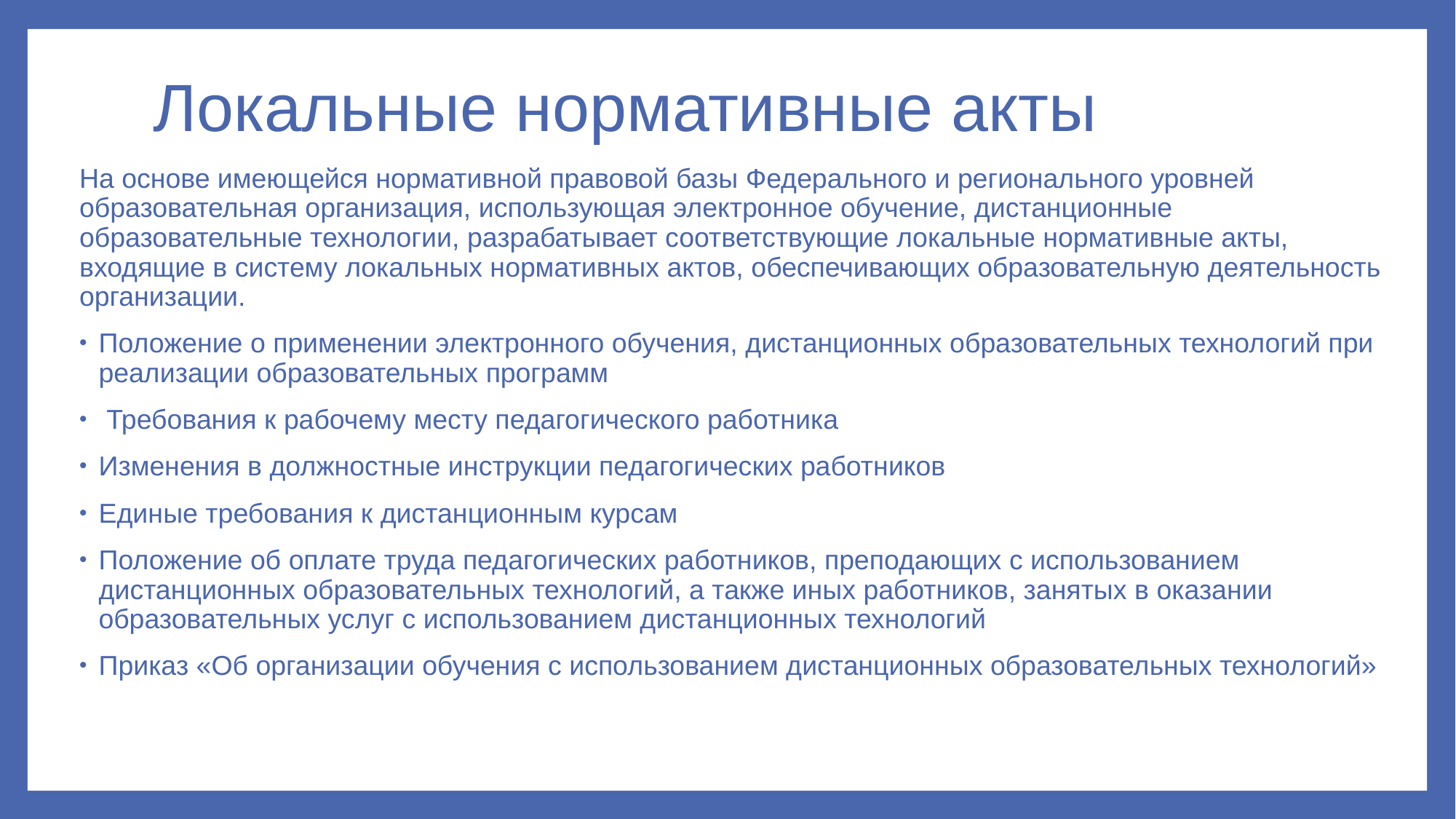

# Локальные нормативные акты
На основе имеющейся нормативной правовой базы Федерального и регионального уровней образовательная организация, использующая электронное обучение, дистанционные образовательные технологии, разрабатывает соответствующие локальные нормативные акты, входящие в систему локальных нормативных актов, обеспечивающих образовательную деятельность организации.
Положение о применении электронного обучения, дистанционных образовательных технологий при реализации образовательных программ
 Требования к рабочему месту педагогического работника
Изменения в должностные инструкции педагогических работников
Единые требования к дистанционным курсам
Положение об оплате труда педагогических работников, преподающих с использованием дистанционных образовательных технологий, а также иных работников, занятых в оказании образовательных услуг с использованием дистанционных технологий
Приказ «Об организации обучения с использованием дистанционных образовательных технологий»